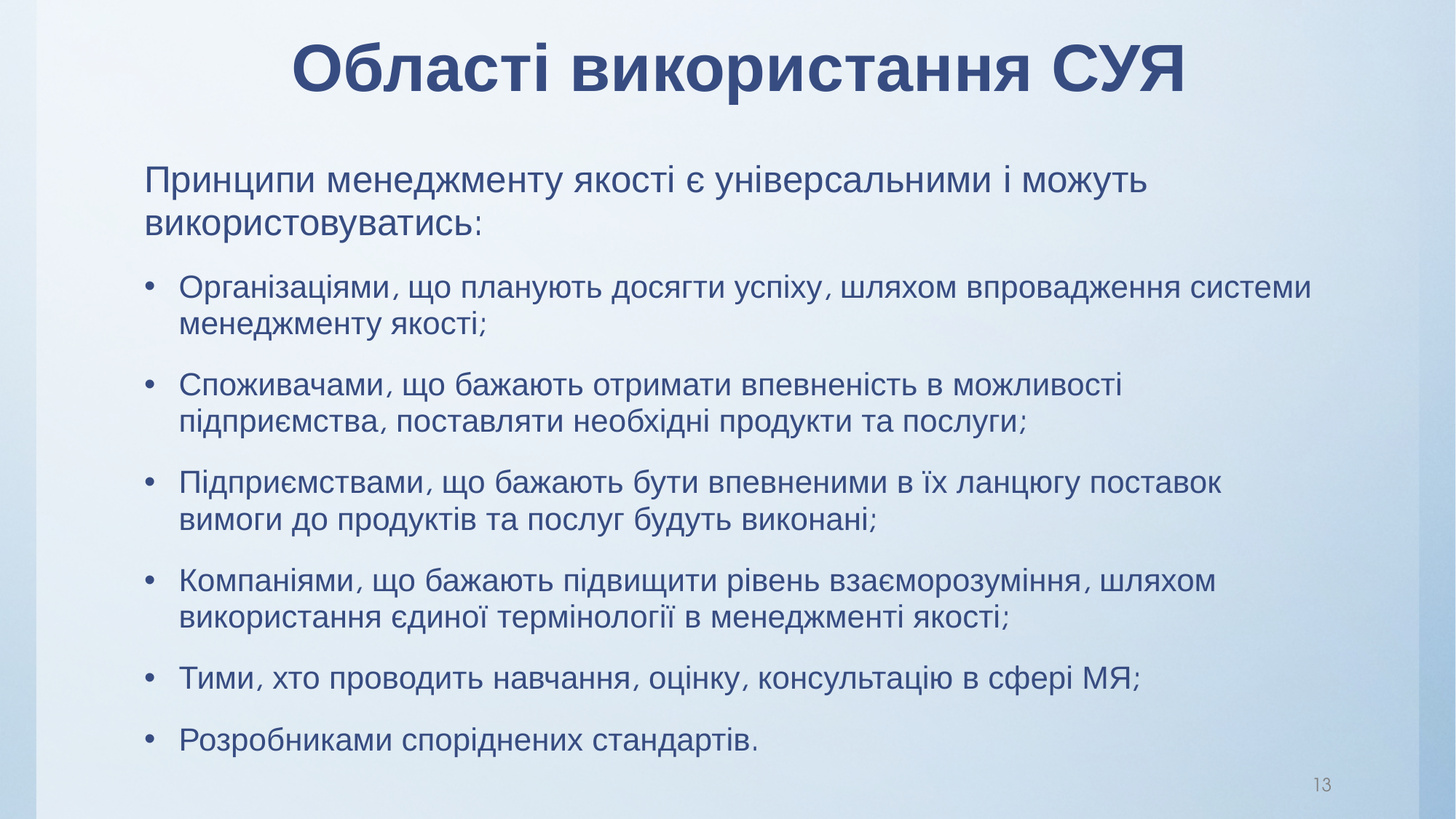

# Області використання СУЯ
Принципи менеджменту якості є універсальними і можуть використовуватись:
Організаціями, що планують досягти успіху, шляхом впровадження системи менеджменту якості;
Споживачами, що бажають отримати впевненість в можливості підприємства, поставляти необхідні продукти та послуги;
Підприємствами, що бажають бути впевненими в їх ланцюгу поставок вимоги до продуктів та послуг будуть виконані;
Компаніями, що бажають підвищити рівень взаєморозуміння, шляхом використання єдиної термінології в менеджменті якості;
Тими, хто проводить навчання, оцінку, консультацію в сфері МЯ;
Розробниками споріднених стандартів.

13